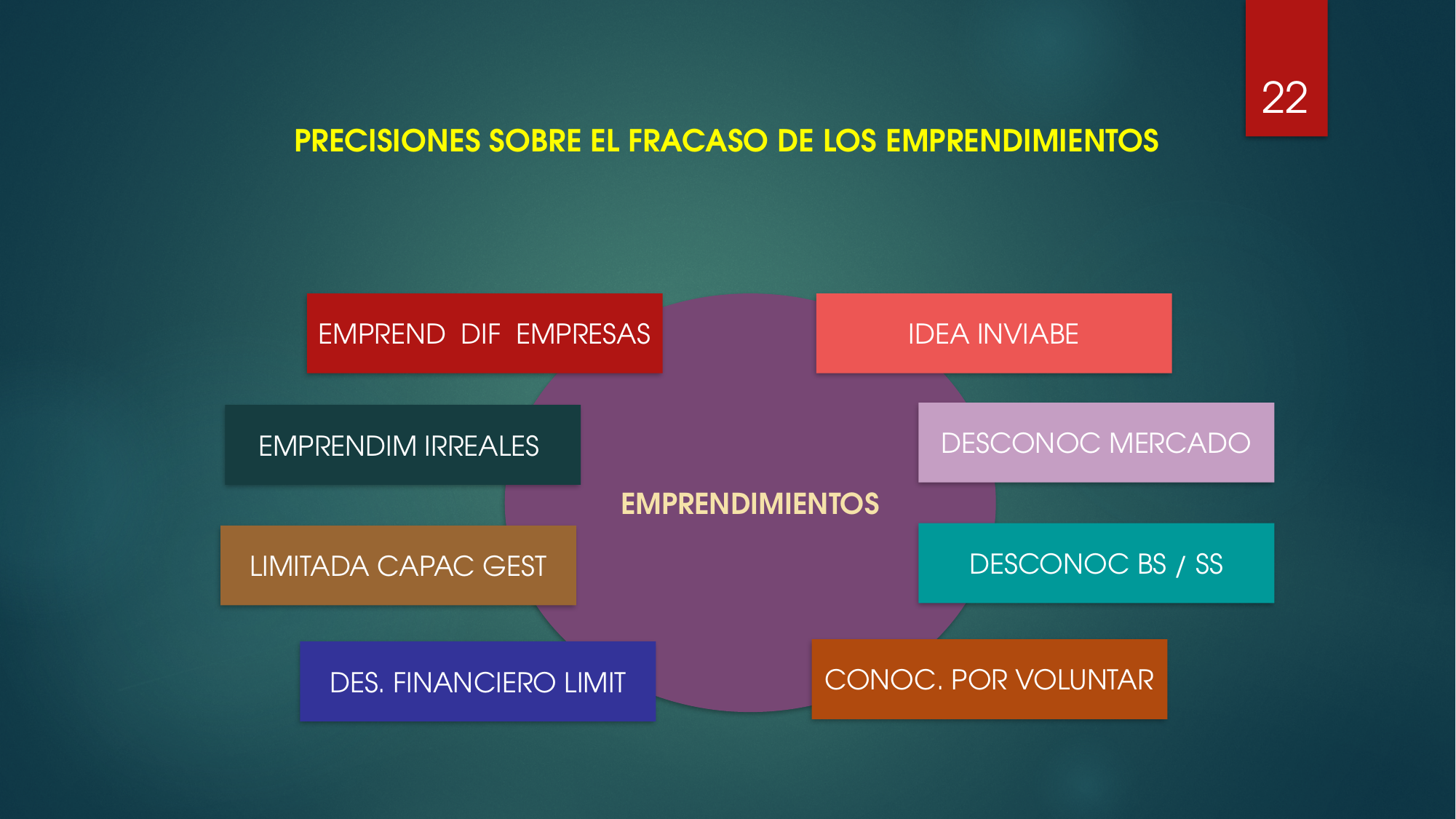

22
PRECISIONES SOBRE EL FRACASO DE LOS EMPRENDIMIENTOS

EMPREND  DIF  EMPRESAS

EMPRENDIMIENTOS

IDEA INVIABE

DESCONOC MERCADO

EMPRENDIM IRREALES

DESCONOC BS / SS

LIMITADA CAPAC GEST

CONOC. POR VOLUNTAR

DES. FINANCIERO LIMIT